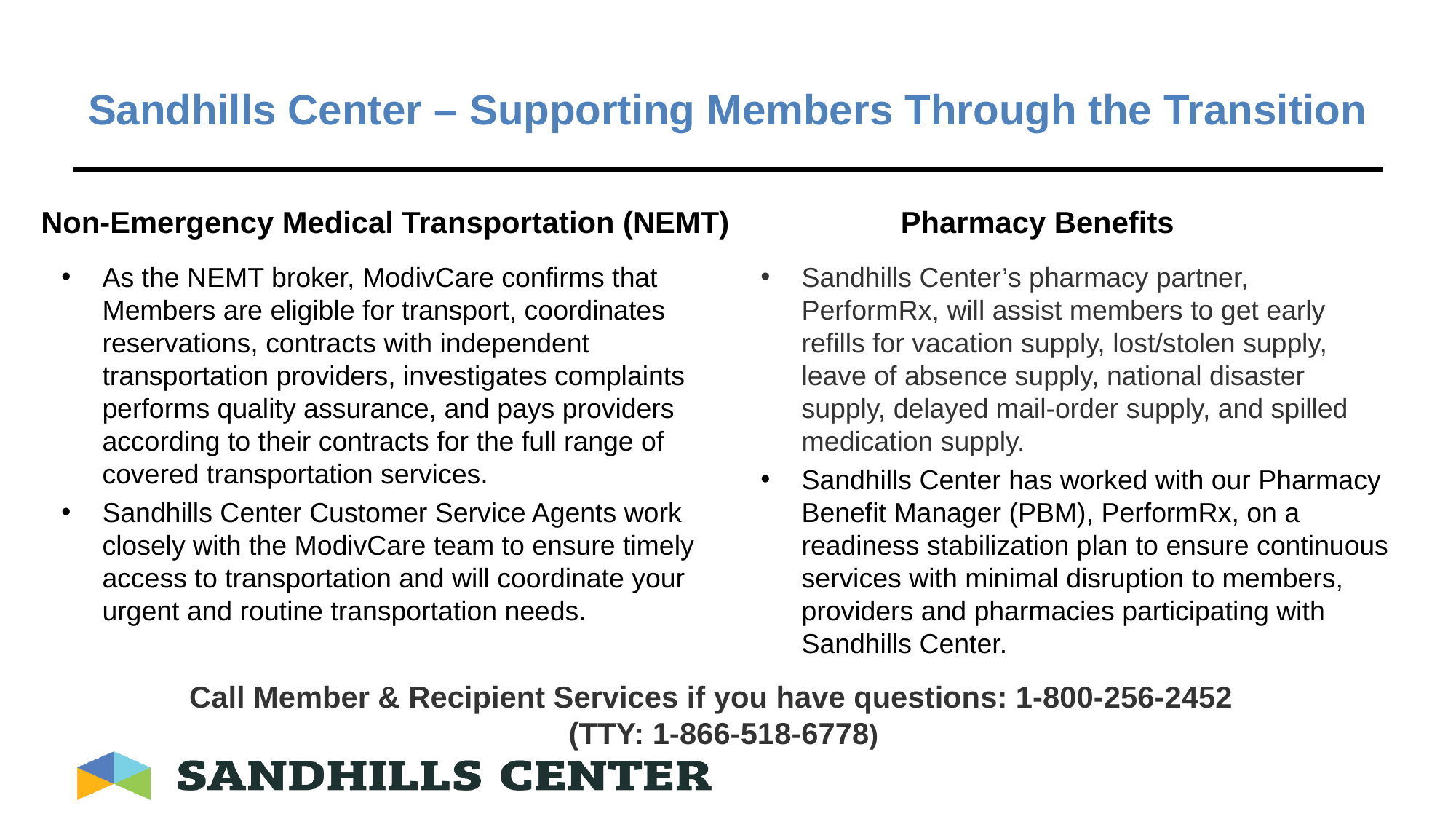

# Sandhills Center – Supporting Members Through the Transition
Non-Emergency Medical Transportation (NEMT)
Pharmacy Benefits
As the NEMT broker, ModivCare confirms that Members are eligible for transport, coordinates reservations, contracts with independent transportation providers, investigates complaints performs quality assurance, and pays providers according to their contracts for the full range of covered transportation services.
Sandhills Center Customer Service Agents work closely with the ModivCare team to ensure timely access to transportation and will coordinate your urgent and routine transportation needs.

Sandhills Center’s pharmacy partner, PerformRx, will assist members to get early refills for vacation supply, lost/stolen supply, leave of absence supply, national disaster supply, delayed mail-order supply, and spilled medication supply.
Sandhills Center has worked with our Pharmacy Benefit Manager (PBM), PerformRx, on a readiness stabilization plan to ensure continuous services with minimal disruption to members, providers and pharmacies participating with Sandhills Center.

Call Member & Recipient Services if you have questions: 1-800-256-2452
 (TTY: 1-866-518-6778)